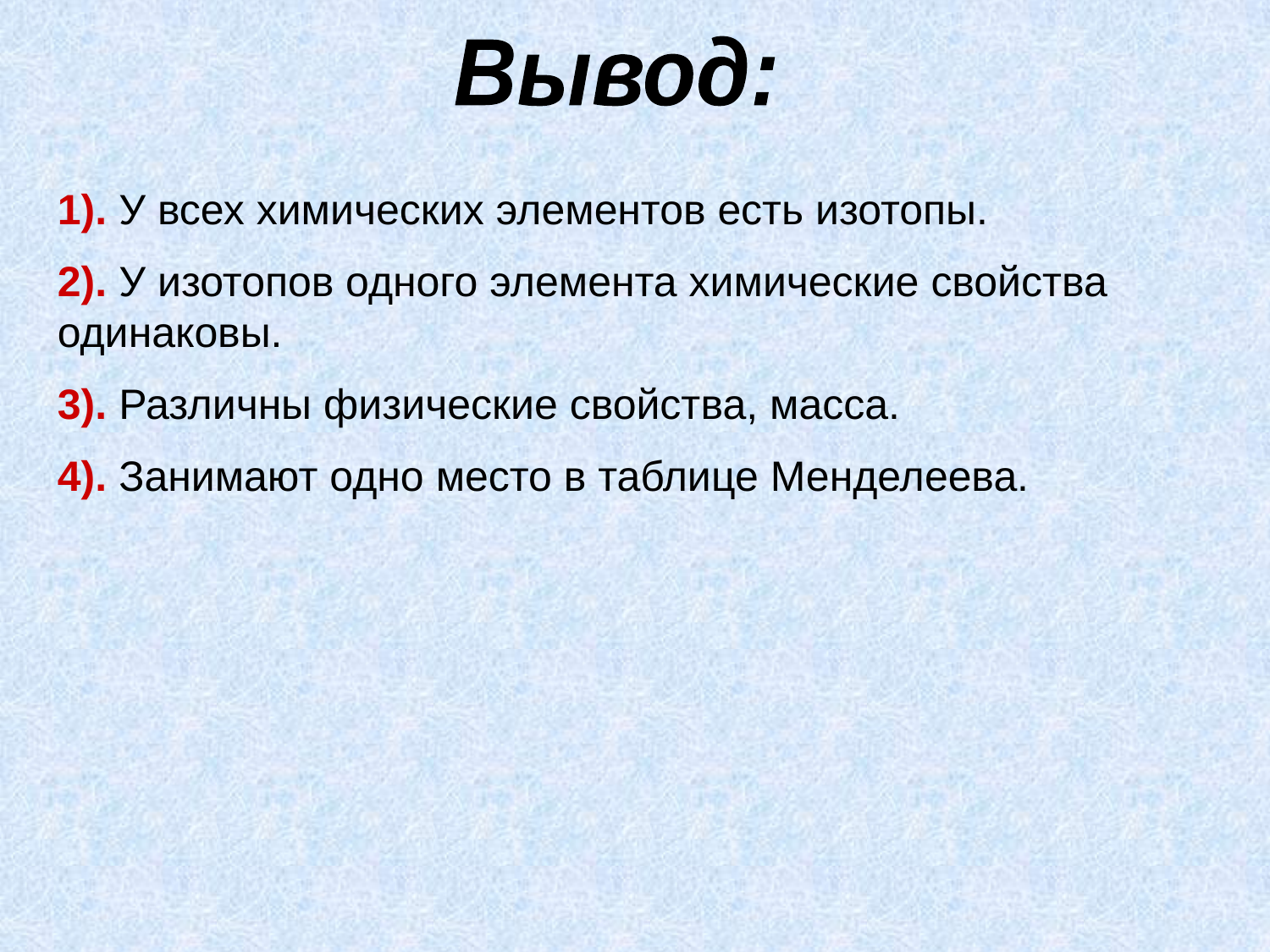

Вывод:
1). У всех химических элементов есть изотопы.
2). У изотопов одного элемента химические свойства одинаковы.
3). Различны физические свойства, масса.
4). Занимают одно место в таблице Менделеева.